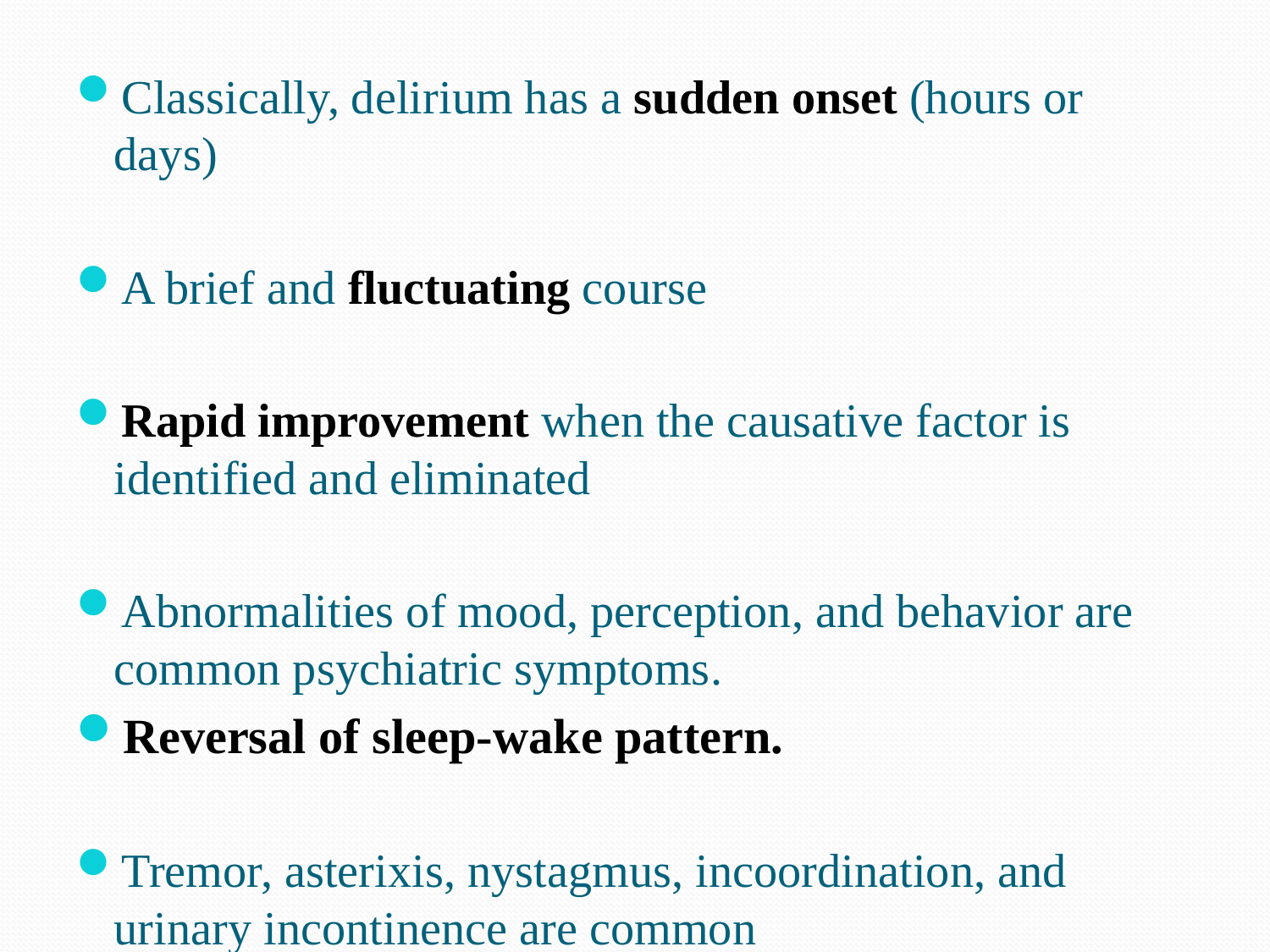

#
Classically, delirium has a sudden onset (hours or days)

A brief and fluctuating course

Rapid improvement when the causative factor is identified and eliminated

Abnormalities of mood, perception, and behavior are common psychiatric symptoms.
Reversal of sleep-wake pattern.

Tremor, asterixis, nystagmus, incoordination, and urinary incontinence are common